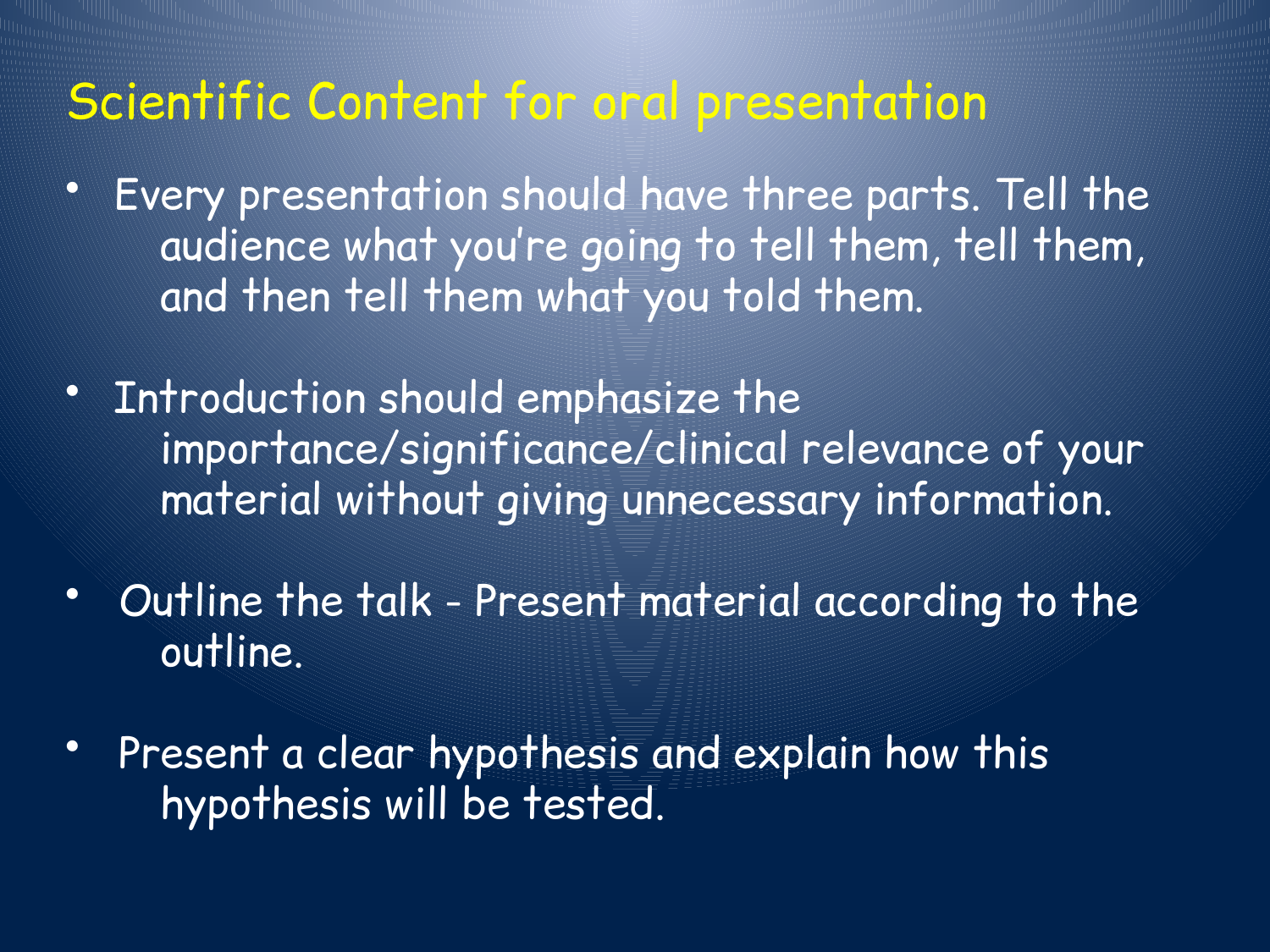

Scientific Content for oral presentation

 	Every presentation should have three parts. Tell the 		audience what you’re going to tell them, tell them, 		and then tell them what you told them.

 	Introduction should emphasize the 					importance/significance/clinical relevance of your 		material without giving unnecessary information.

   Outline the talk - Present material according to the 	outline.

   Present a clear hypothesis and explain how this 			hypothesis will be tested.